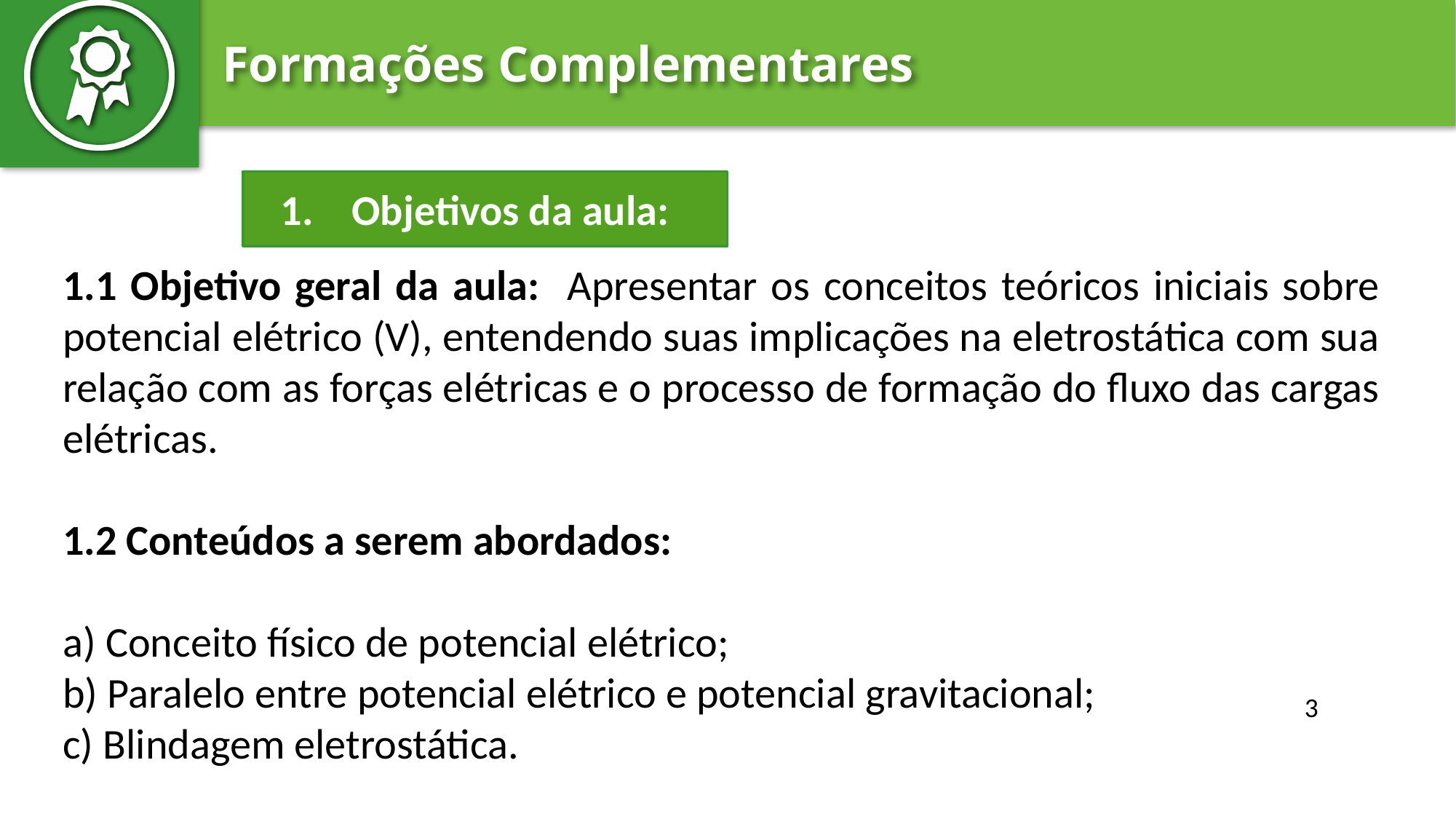

Objetivos da aula:
1.1 Objetivo geral da aula:  Apresentar os conceitos teóricos iniciais sobre potencial elétrico (V), entendendo suas implicações na eletrostática com sua relação com as forças elétricas e o processo de formação do fluxo das cargas elétricas.

1.2 Conteúdos a serem abordados:

a) Conceito físico de potencial elétrico;
b) Paralelo entre potencial elétrico e potencial gravitacional;
c) Blindagem eletrostática.
3